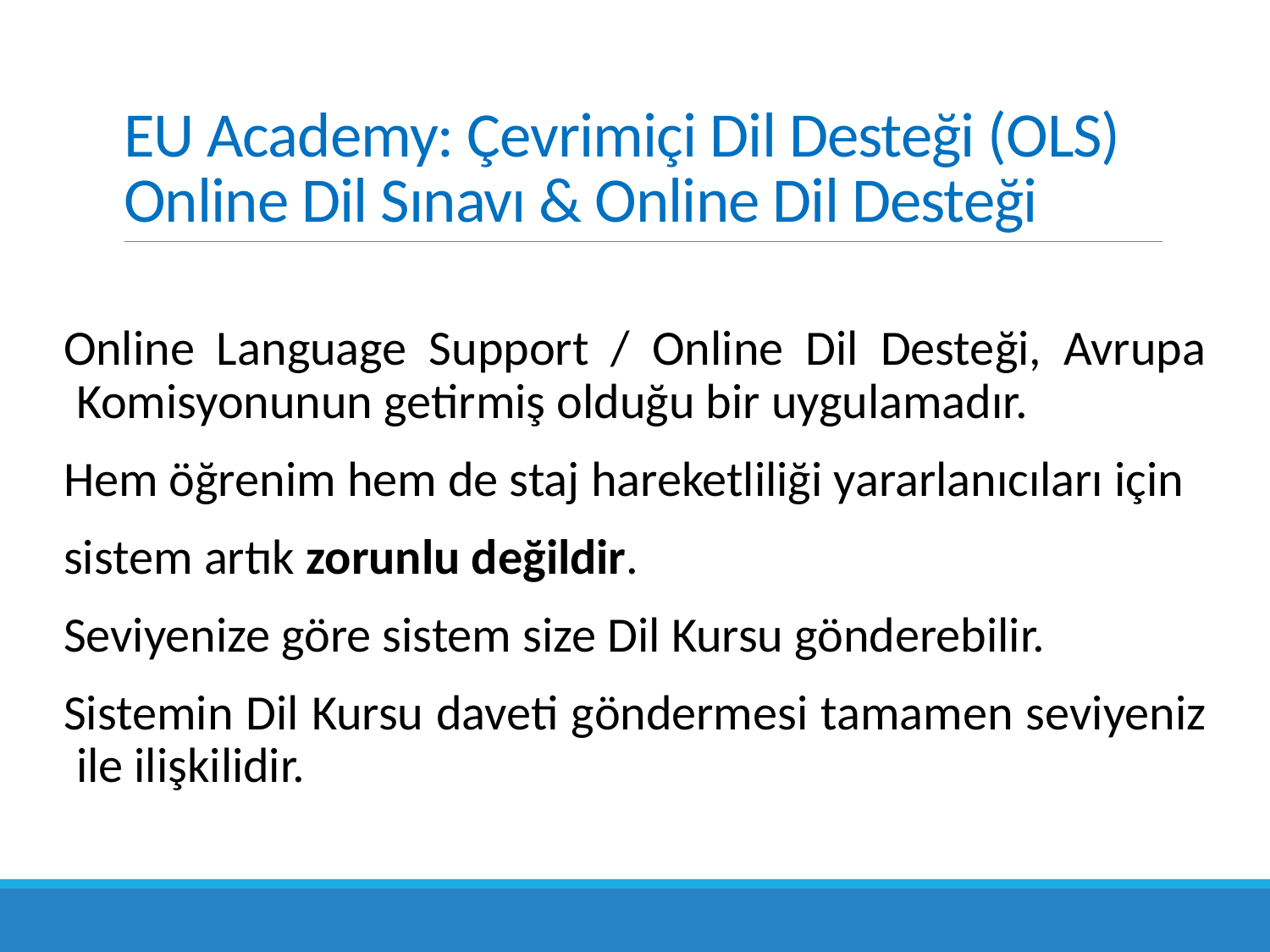

# EU Academy: Çevrimiçi Dil Desteği (OLS) Online Dil Sınavı & Online Dil Desteği
Online Language Support / Online Dil Desteği, Avrupa Komisyonunun getirmiş olduğu bir uygulamadır.
Hem öğrenim hem de staj hareketliliği yararlanıcıları için
sistem artık zorunlu değildir.
Seviyenize göre sistem size Dil Kursu gönderebilir.
Sistemin Dil Kursu daveti göndermesi tamamen seviyeniz ile ilişkilidir.